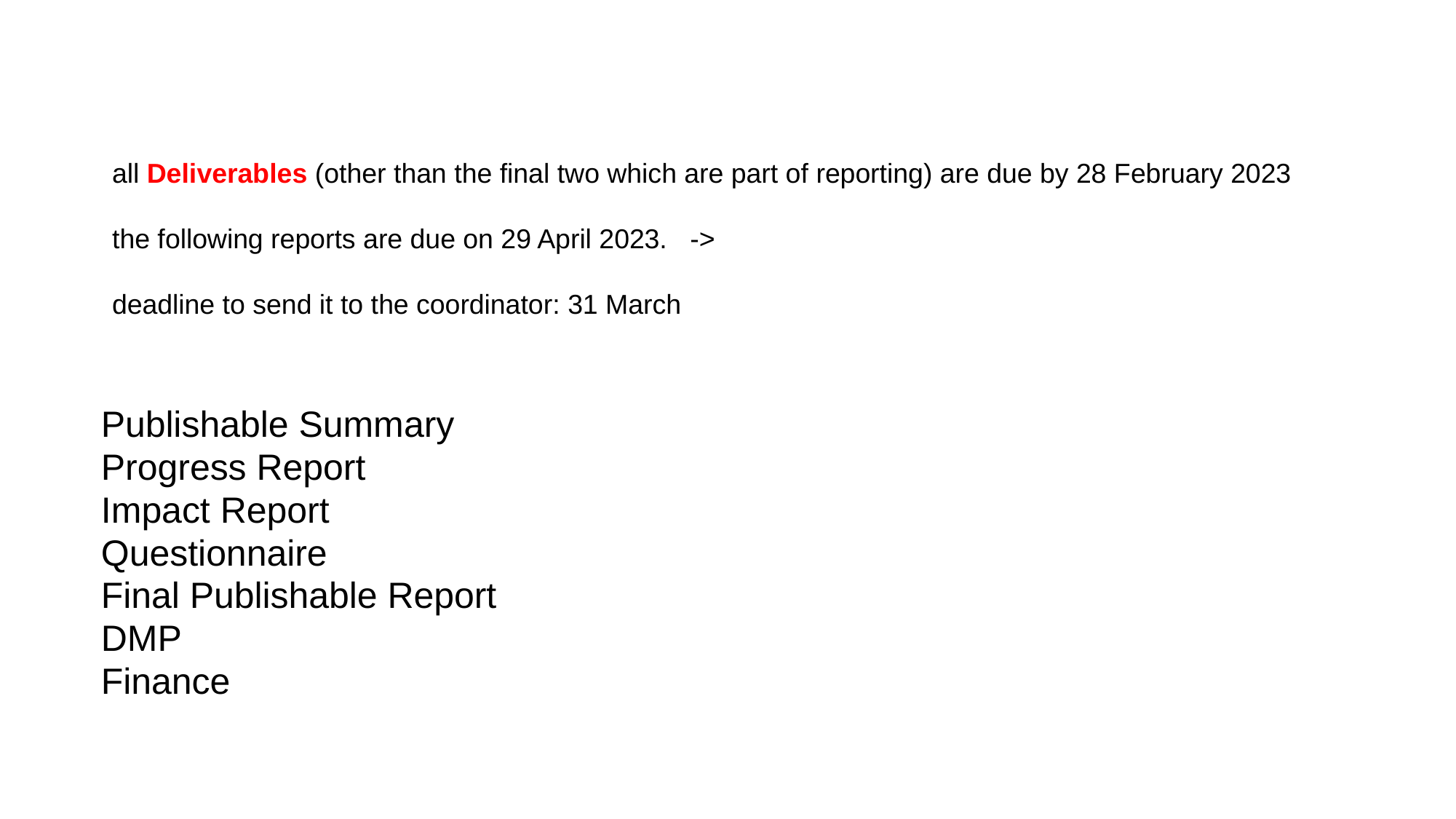

all Deliverables (other than the final two which are part of reporting) are due by 28 February 2023

the following reports are due on 29 April 2023.   ->

deadline to send it to the coordinator: 31 March

| Publishable Summary |
| --- |
| Progress Report |
| Impact Report |
| Questionnaire |
| Final Publishable Report |
| DMP |
| Finance |